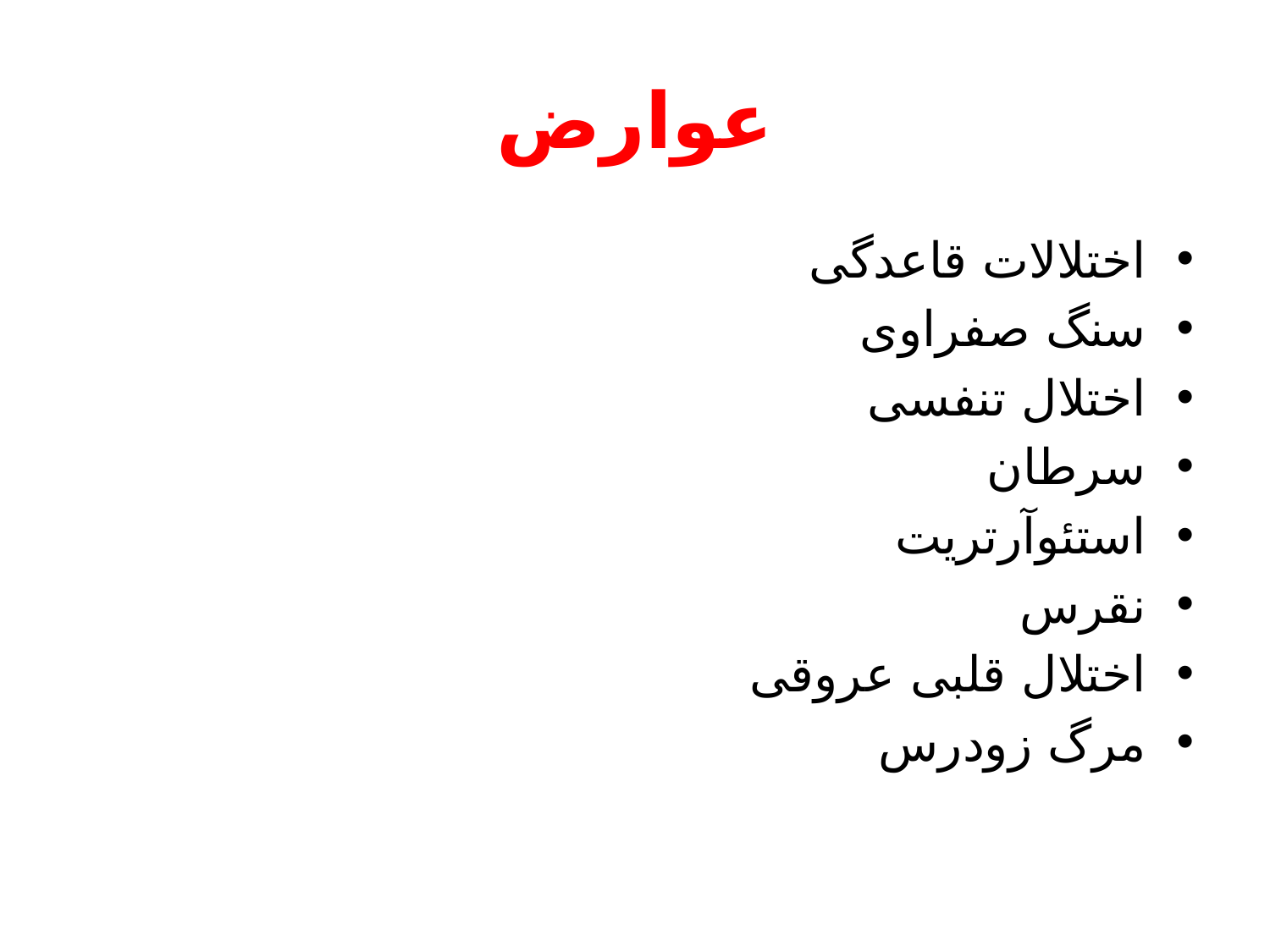

# عوارض
اختلالات قاعدگی
سنگ صفراوی
اختلال تنفسی
سرطان
استئوآرتریت
نقرس
اختلال قلبی عروقی
مرگ زودرس